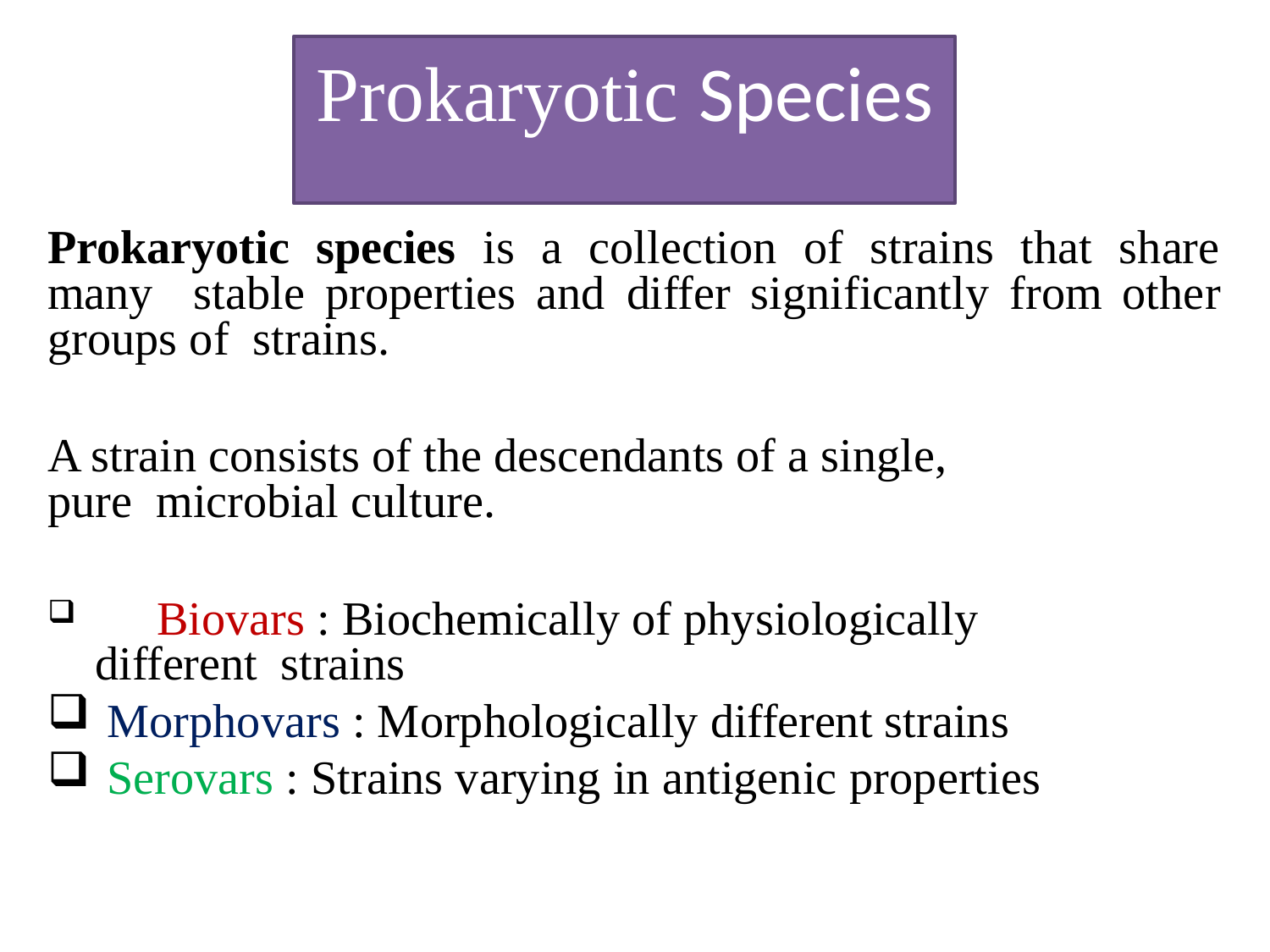

# Prokaryotic Species
Prokaryotic species is a collection of strains that share many  stable properties and differ significantly from other groups of  strains.

A strain consists of the descendants of a single, pure  microbial culture.

	Biovars : Biochemically of physiologically different  strains
Morphovars : Morphologically different strains
Serovars : Strains varying in antigenic properties